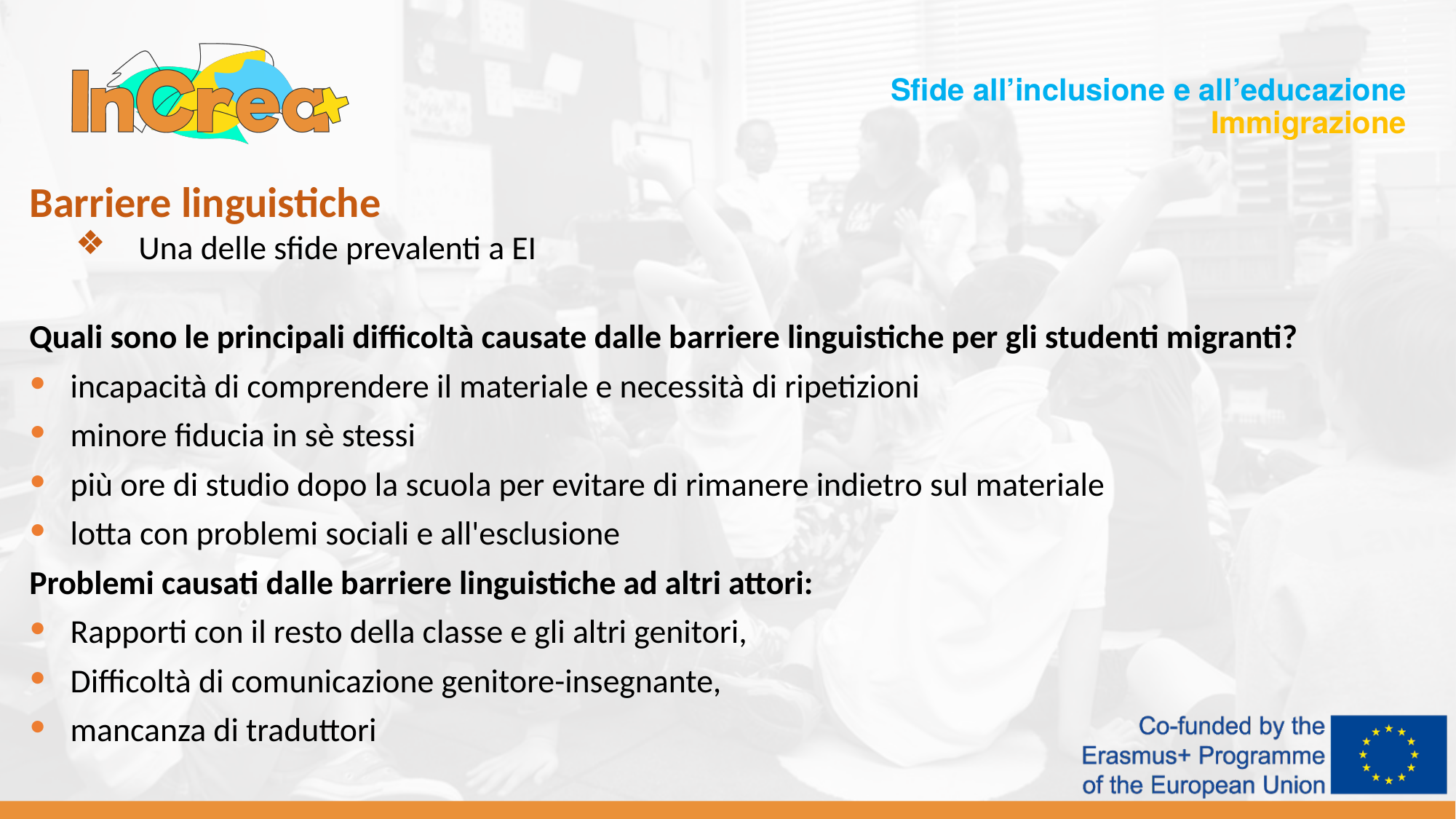

Sfide all’inclusione e all’educazione
Immigrazione
Barriere linguistiche
Una delle sfide prevalenti a EI

Quali sono le principali difficoltà causate dalle barriere linguistiche per gli studenti migranti?
incapacità di comprendere il materiale e necessità di ripetizioni
minore fiducia in sè stessi
più ore di studio dopo la scuola per evitare di rimanere indietro sul materiale
lotta con problemi sociali e all'esclusione
Problemi causati dalle barriere linguistiche ad altri attori:
Rapporti con il resto della classe e gli altri genitori,
Difficoltà di comunicazione genitore-insegnante,
mancanza di traduttori